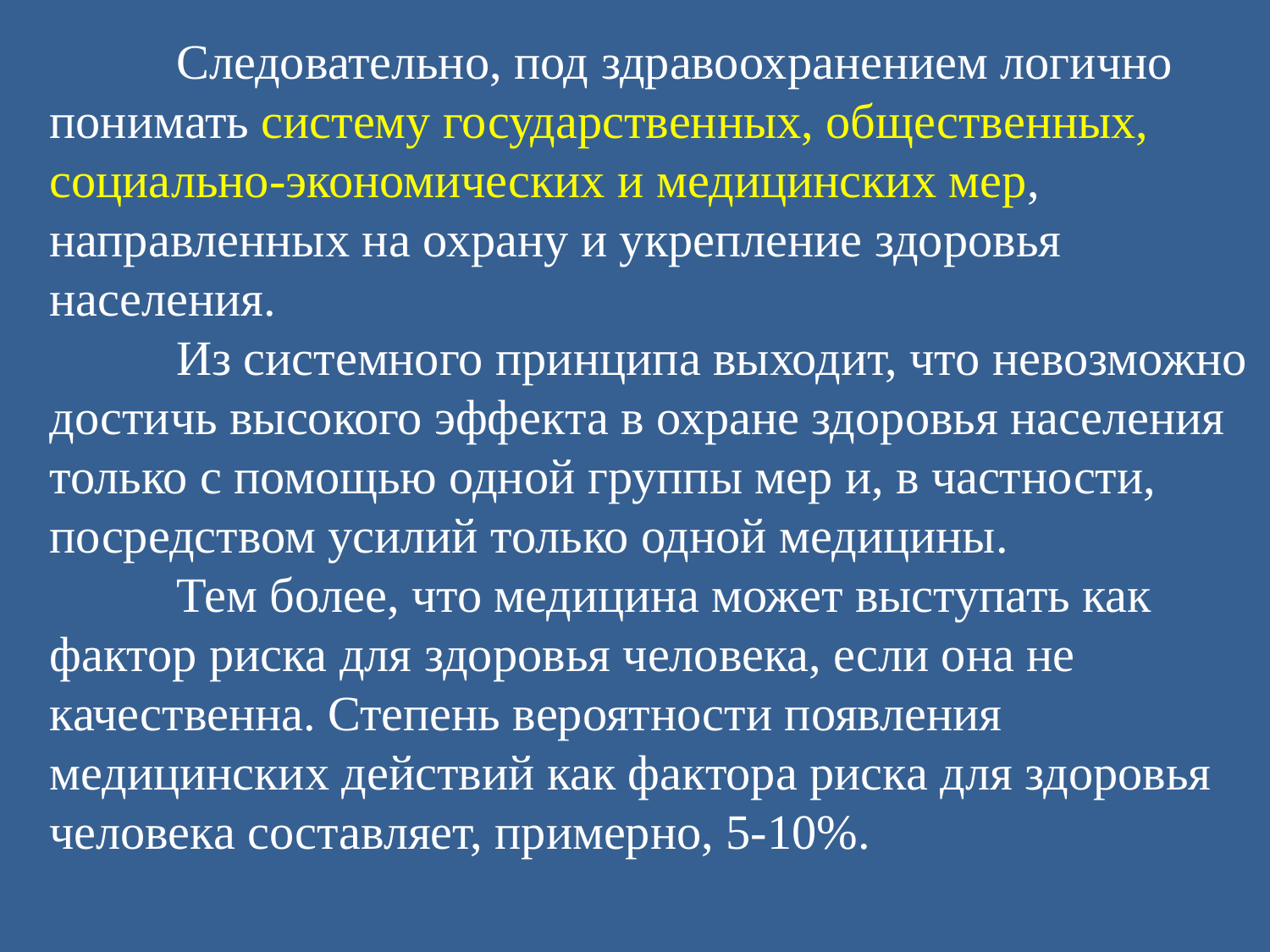

Следовательно, под здравоохранением логично понимать систему государственных, общественных, социально-экономических и медицинских мер, направленных на охрану и укрепление здоровья населения.
	Из системного принципа выходит, что невозможно достичь высокого эффекта в охране здоровья населения только с помощью одной группы мер и, в частности, посредством усилий только одной медицины.
	Тем более, что медицина может выступать как фактор риска для здоровья человека, если она не качественна. Степень вероятности появления медицинских действий как фактора риска для здоровья человека составляет, примерно, 5-10%.